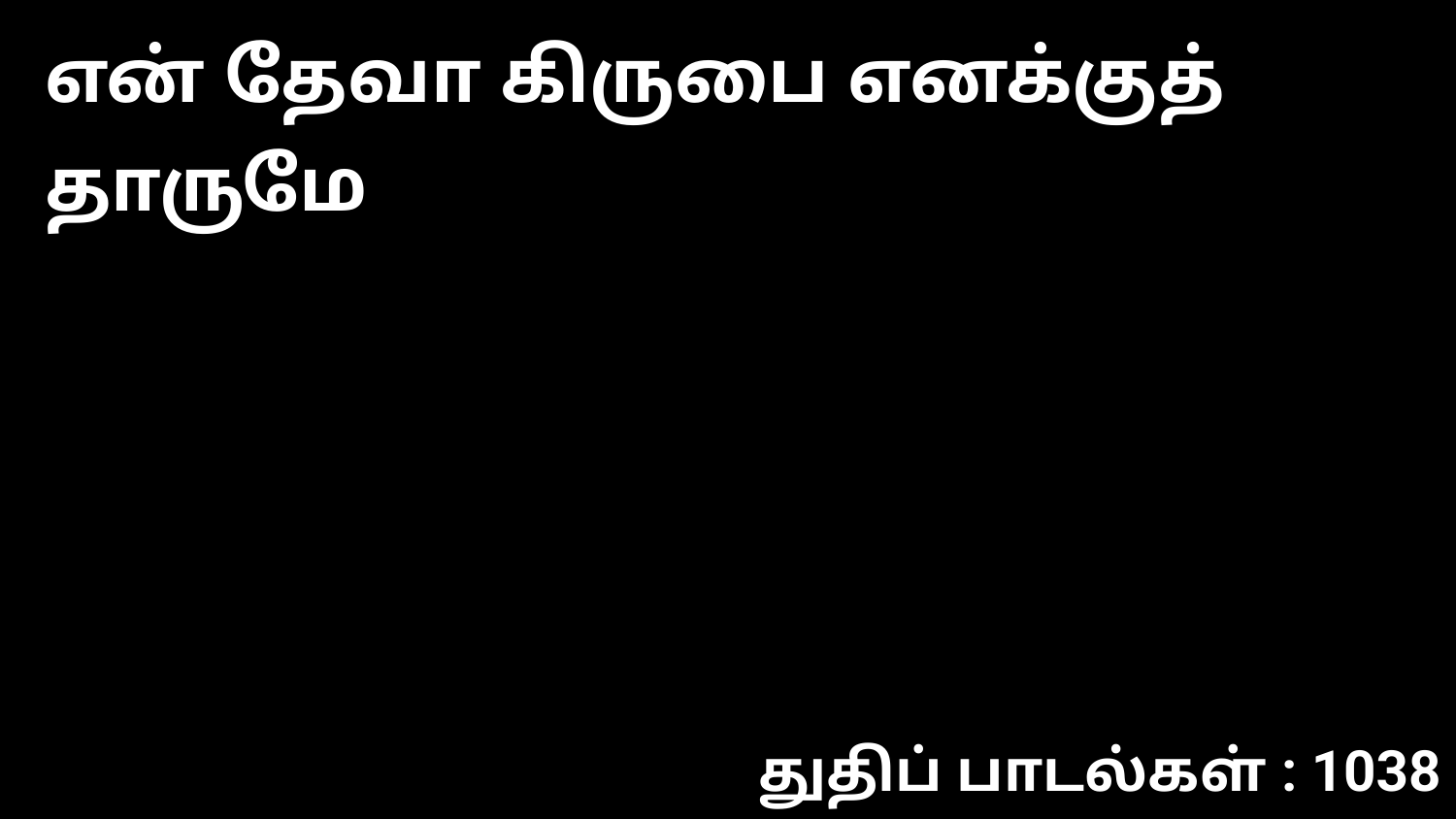

என் தேவா கிருபை எனக்குத் தாருமே
துதிப் பாடல்கள் : 1038